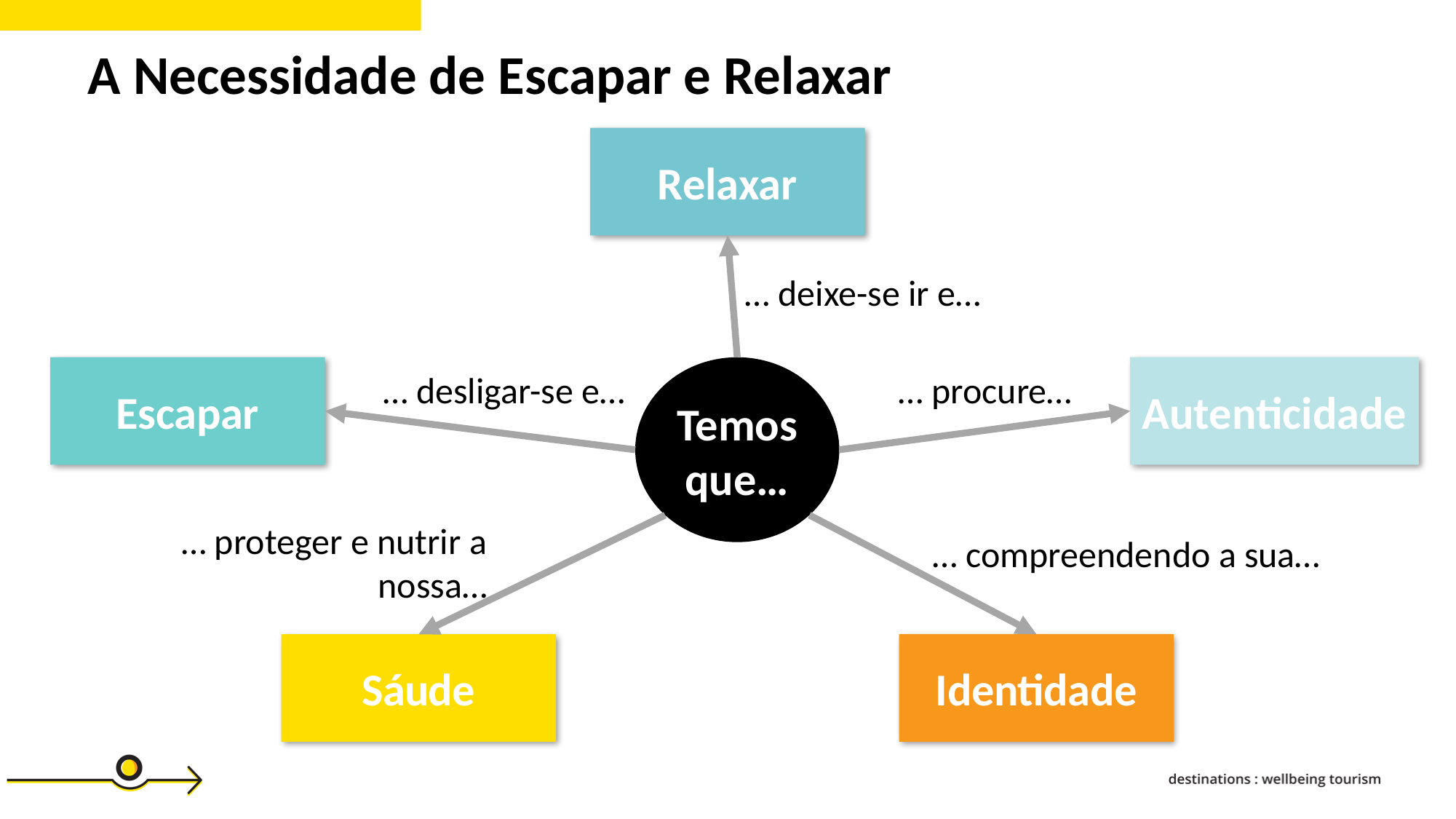

A Necessidade de Escapar e Relaxar
Relaxar
… deixe-se ir e…
Escapar
Temos que…
Autenticidade
… procure…
… desligar-se e…
… proteger e nutrir a nossa…
… compreendendo a sua…
Sáude
Identidade